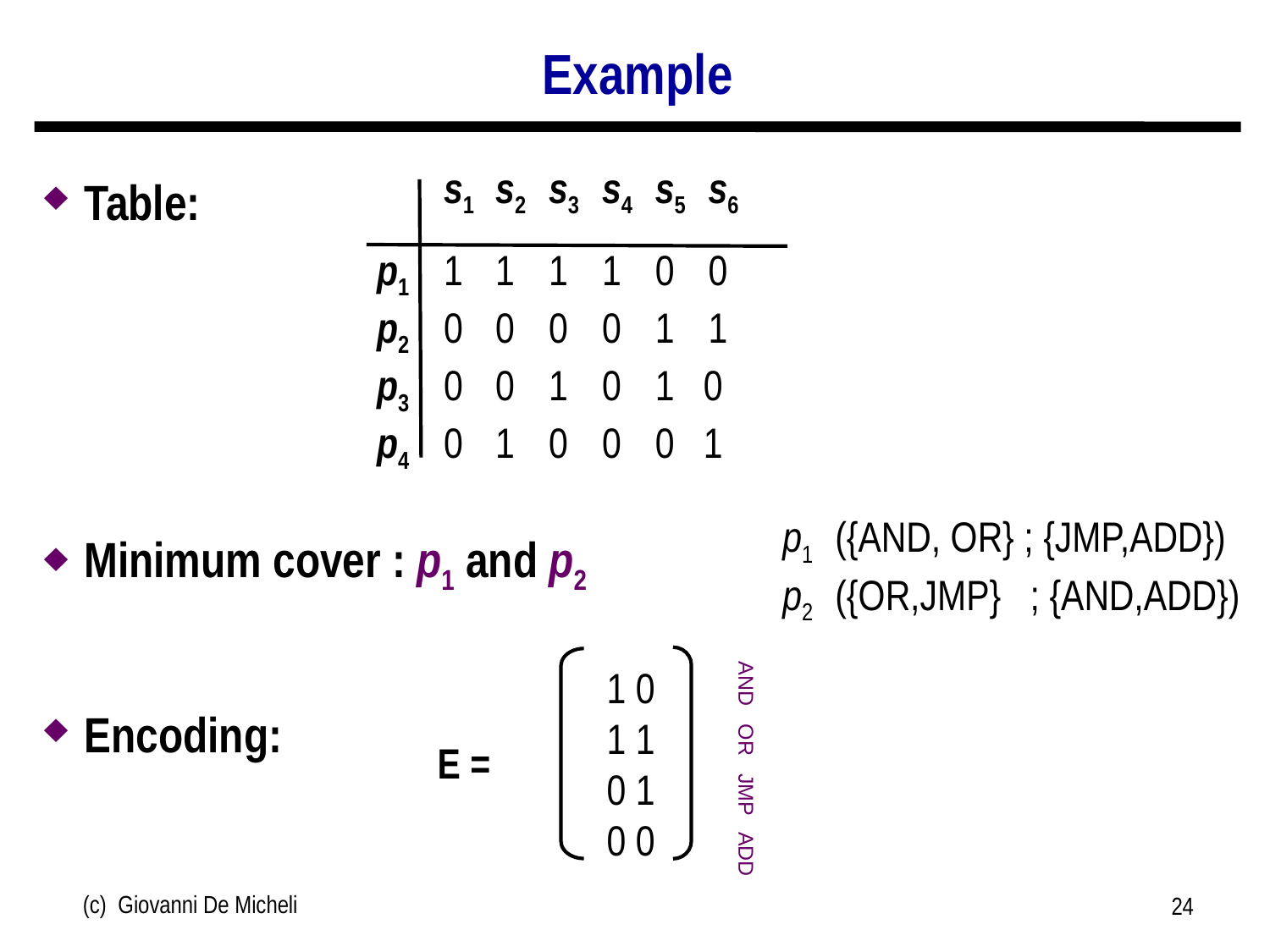

# Example
Table:

Minimum cover : p1 and p2

Encoding:
	s1	s2	s3	s4	s5	s6

p1	1	1	1	1	0	0
p2	0	0	0	0	1	1
p3	0	0	1	0	1   0
p4	0	1	0	0	0   1

p1    ({AND, OR} ; {JMP,ADD})
p2    ({OR,JMP}   ; {AND,ADD})

1 0
1 1
0 1
0 0
E =
AND   OR   JMP   ADD
(c)  Giovanni De Micheli
24